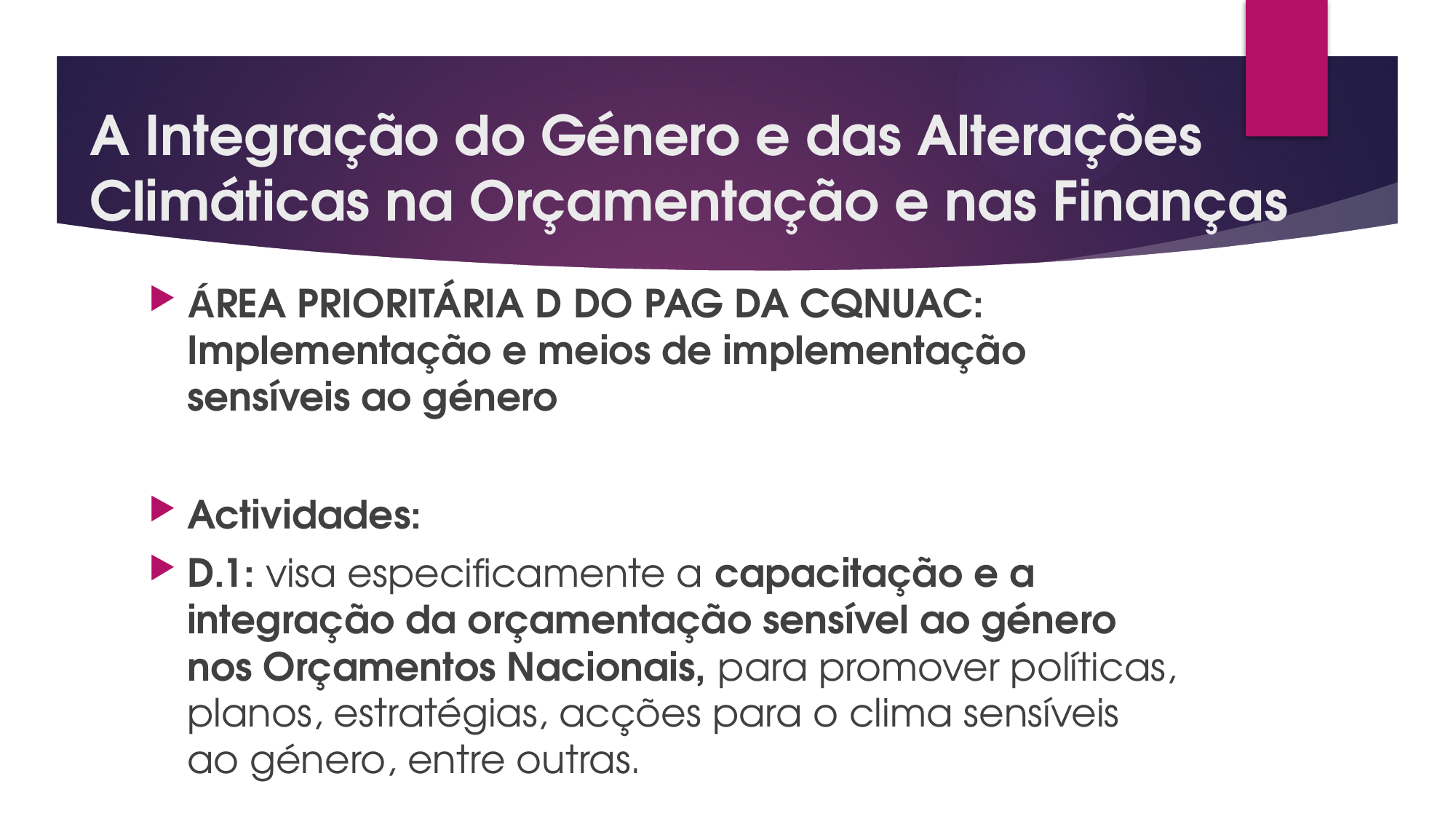

# A Integração do Género e das Alterações Climáticas na Orçamentação e nas Finanças
ÁREA PRIORITÁRIA D DO PAG DA CQNUAC: Implementação e meios de implementação sensíveis ao género

Actividades:
D.1: visa especificamente a capacitação e a integração da orçamentação sensível ao género nos Orçamentos Nacionais, para promover políticas, planos, estratégias, acções para o clima sensíveis ao género, entre outras.